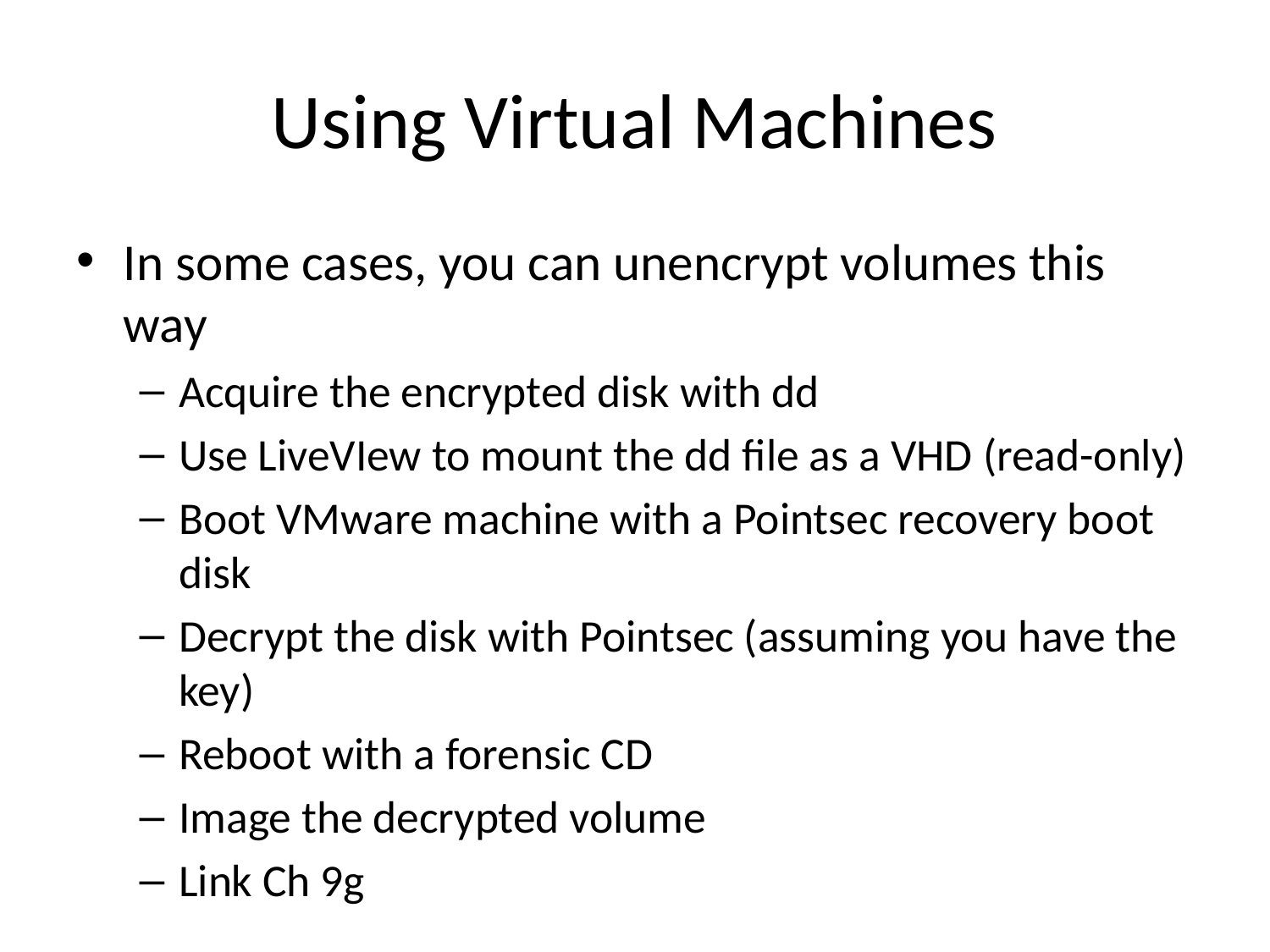

# Using Virtual Machines
In some cases, you can unencrypt volumes this way
Acquire the encrypted disk with dd
Use LiveVIew to mount the dd file as a VHD (read-only)
Boot VMware machine with a Pointsec recovery boot disk
Decrypt the disk with Pointsec (assuming you have the key)
Reboot with a forensic CD
Image the decrypted volume
Link Ch 9g